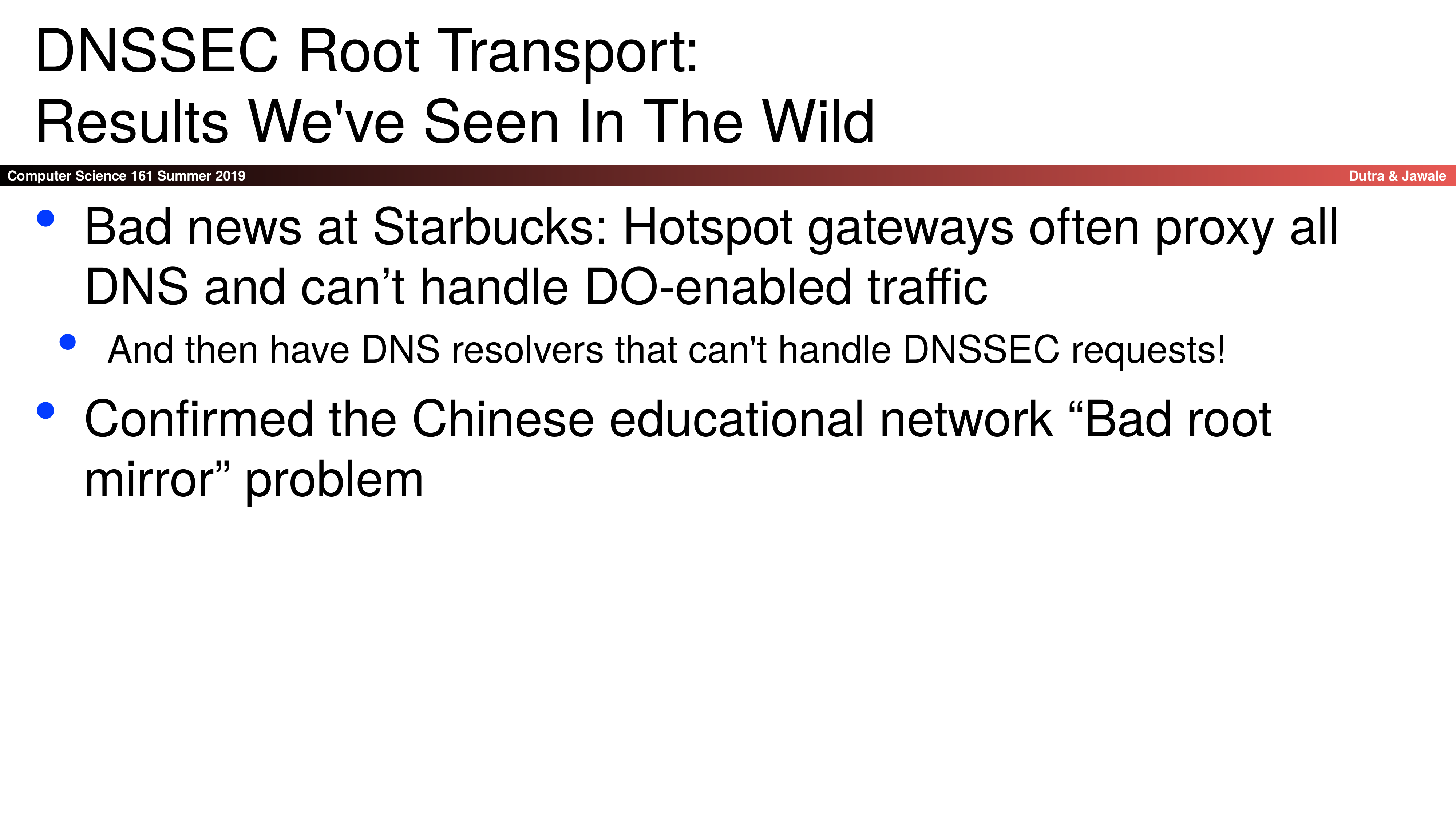

DNSSEC Root Transport:
Results We've Seen In The Wild
Bad news at Starbucks: Hotspot gateways often proxy all DNS and can’t handle DO-enabled traffic
And then have DNS resolvers that can't handle DNSSEC requests!
Confirmed the Chinese educational network “Bad root mirror” problem